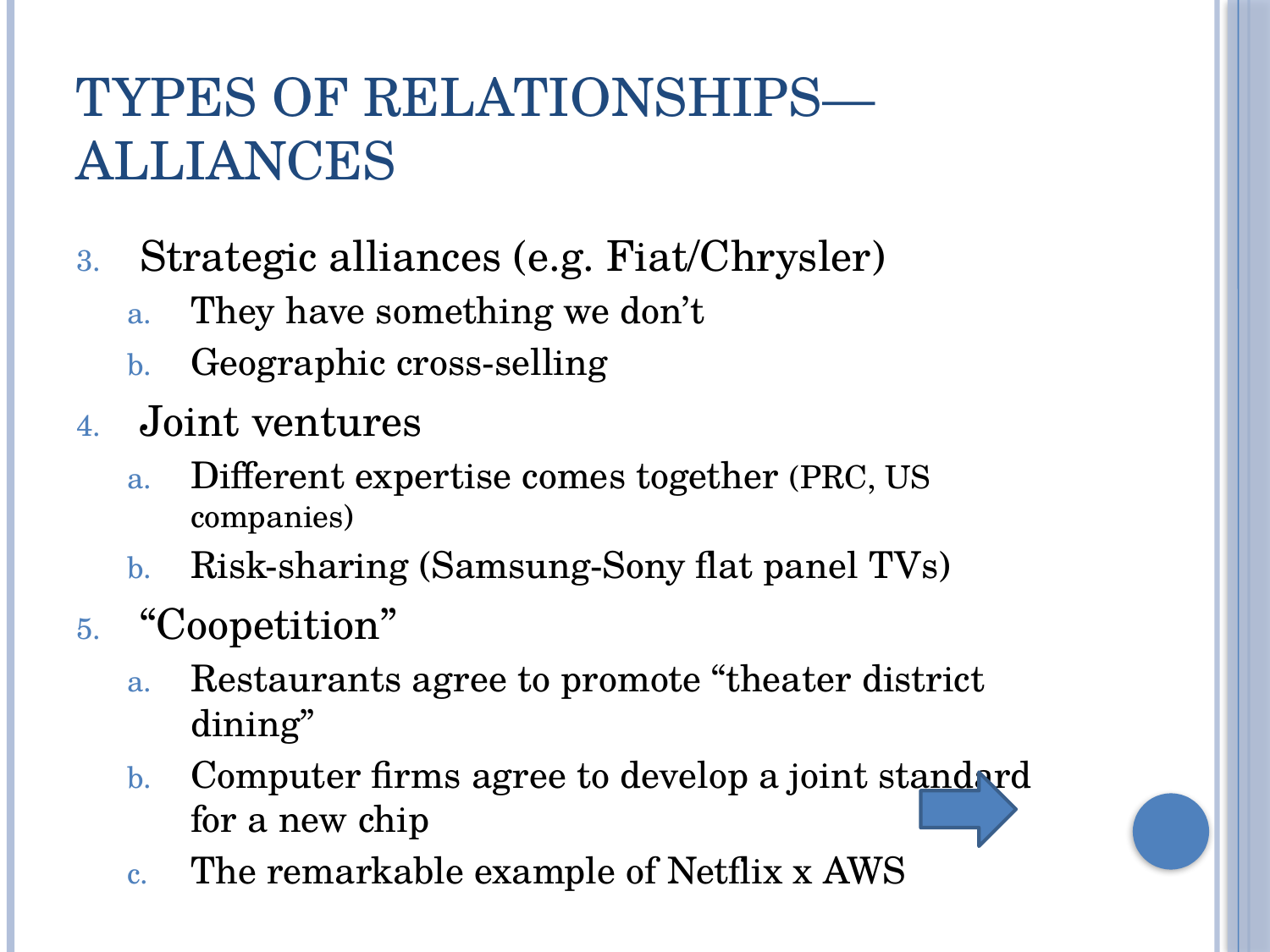

# Types of relationships—Alliances
Strategic alliances (e.g. Fiat/Chrysler)
They have something we don’t
Geographic cross-selling
Joint ventures
Different expertise comes together (PRC, US companies)
Risk-sharing (Samsung-Sony flat panel TVs)
“Coopetition”
Restaurants agree to promote “theater district dining”
Computer firms agree to develop a joint standard for a new chip
The remarkable example of Netflix x AWS